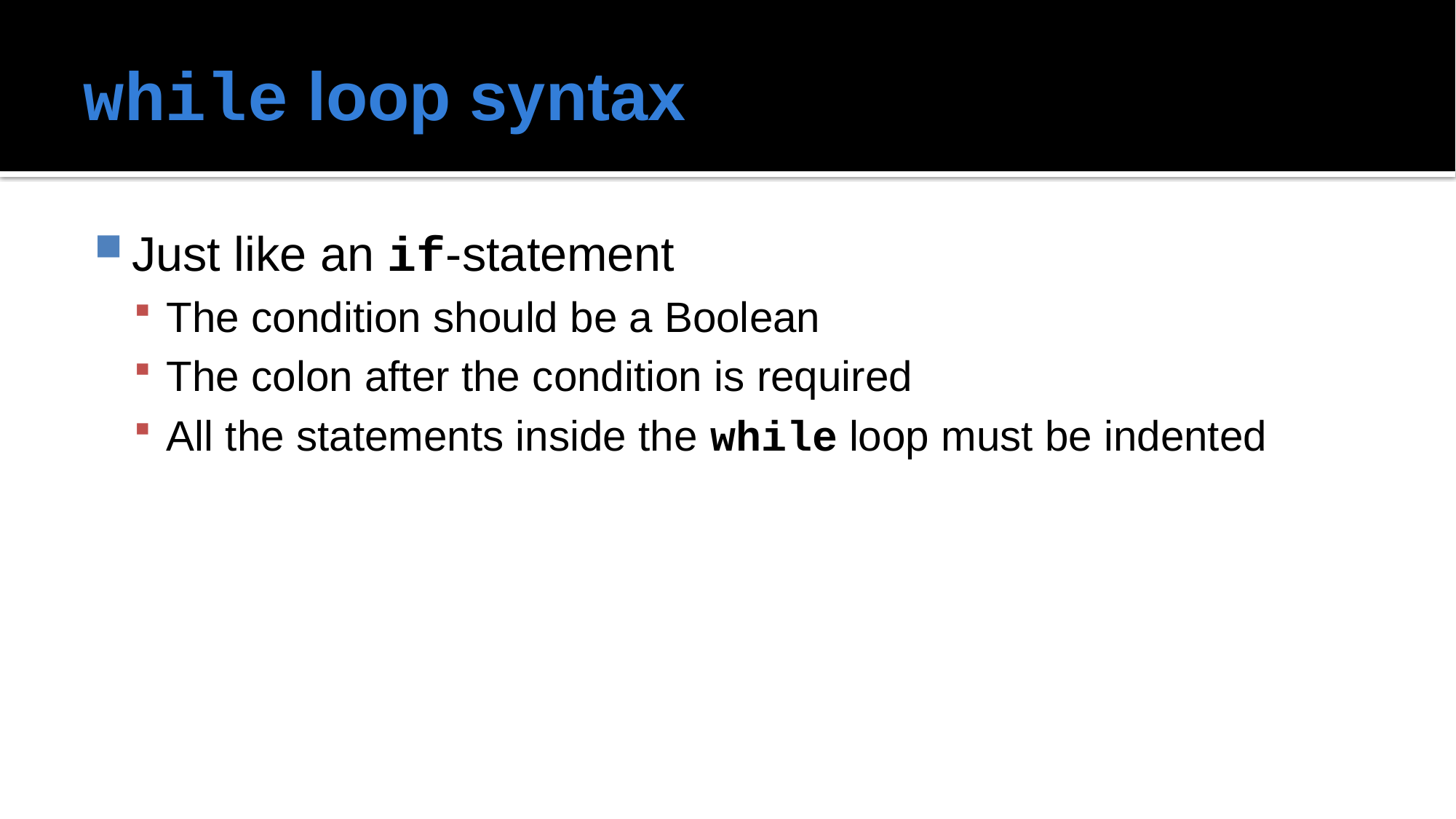

# while loop syntax
Just like an if-statement
The condition should be a Boolean
The colon after the condition is required
All the statements inside the while loop must be indented